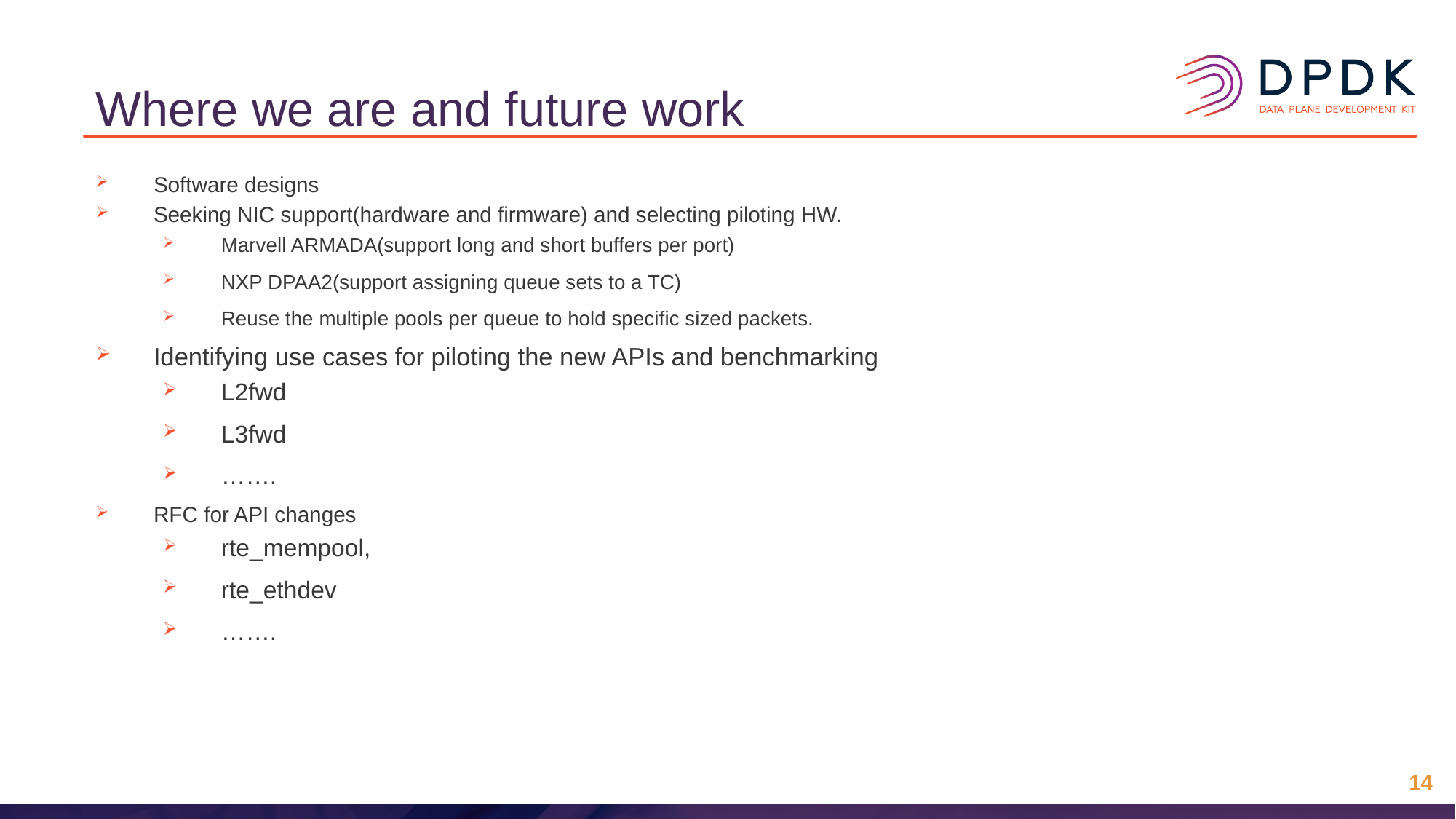

# Where we are and future work
Software designs
Seeking NIC support(hardware and firmware) and selecting piloting HW.
Marvell ARMADA(support long and short buffers per port)
NXP DPAA2(support assigning queue sets to a TC)
Reuse the multiple pools per queue to hold specific sized packets.
Identifying use cases for piloting the new APIs and benchmarking
L2fwd
L3fwd
…….
RFC for API changes
rte_mempool,
rte_ethdev
…….